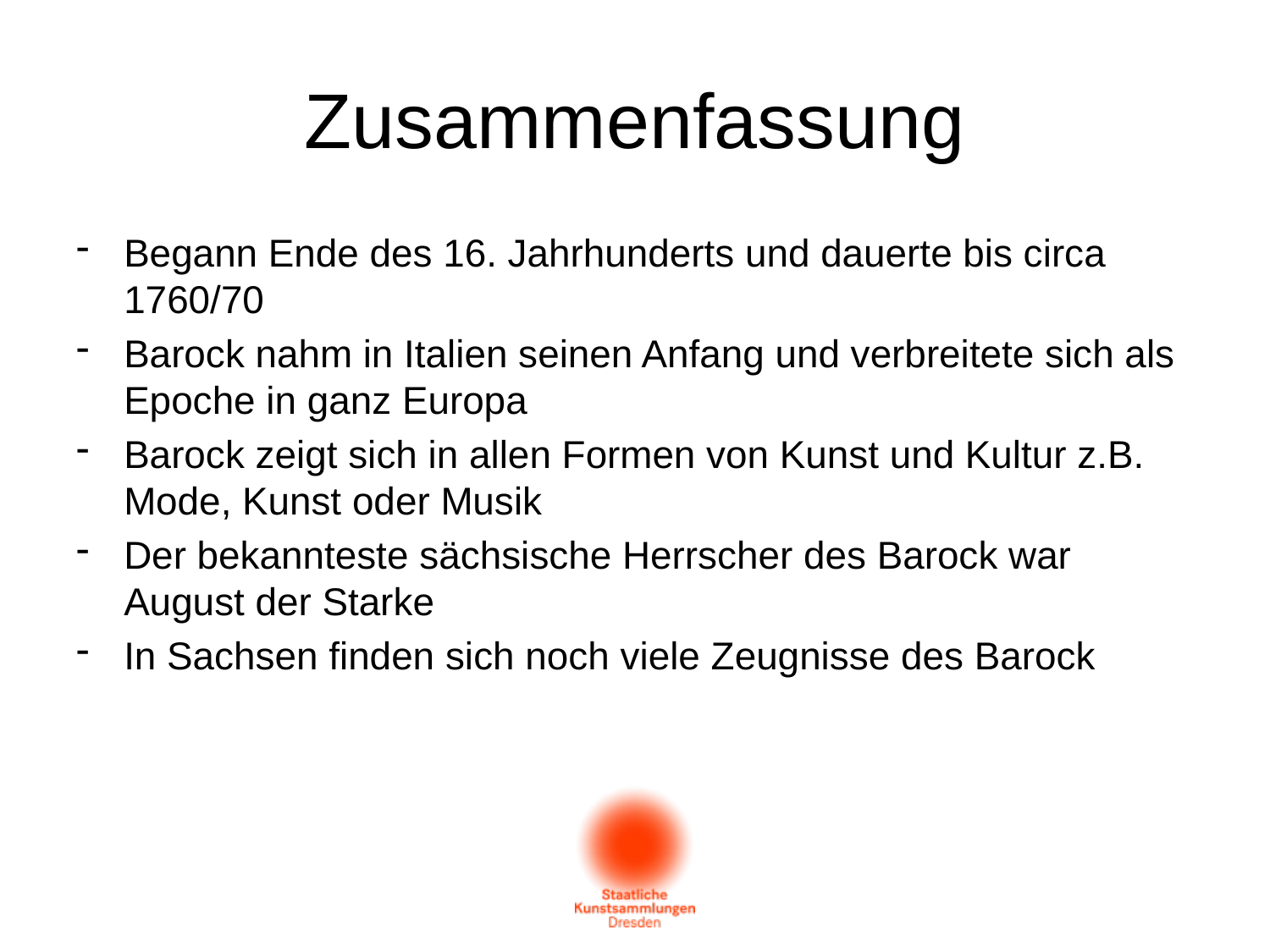

# Zusammenfassung
Begann Ende des 16. Jahrhunderts und dauerte bis circa 1760/70
Barock nahm in Italien seinen Anfang und verbreitete sich als Epoche in ganz Europa
Barock zeigt sich in allen Formen von Kunst und Kultur z.B. Mode, Kunst oder Musik
Der bekannteste sächsische Herrscher des Barock war August der Starke
In Sachsen finden sich noch viele Zeugnisse des Barock